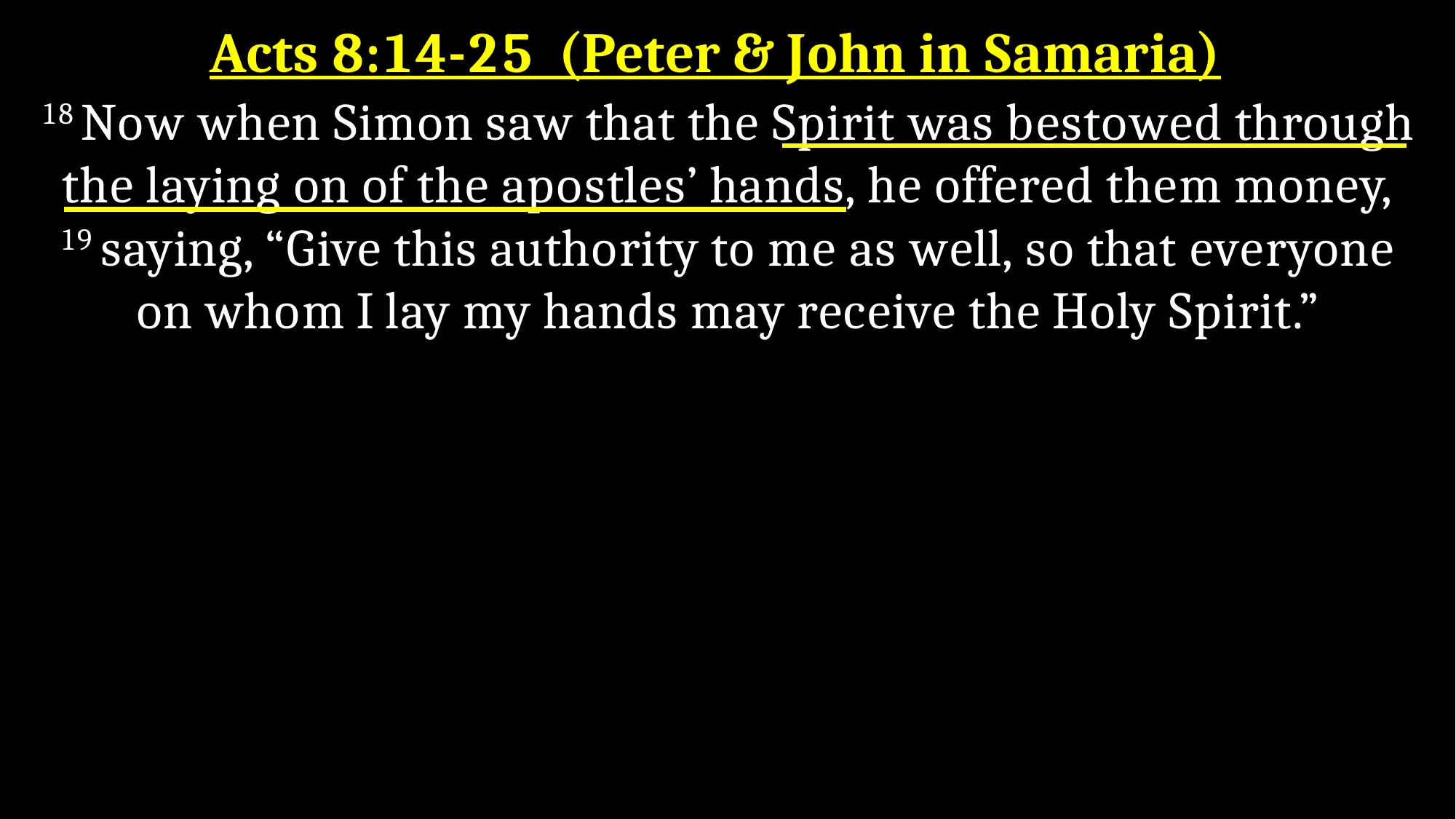

# Acts 8:14-25  (Peter & John in Samaria)
18 Now when Simon saw that the Spirit was bestowed through the laying on of the apostles’ hands, he offered them money, 19 saying, “Give this authority to me as well, so that everyone on whom I lay my hands may receive the Holy Spirit.”